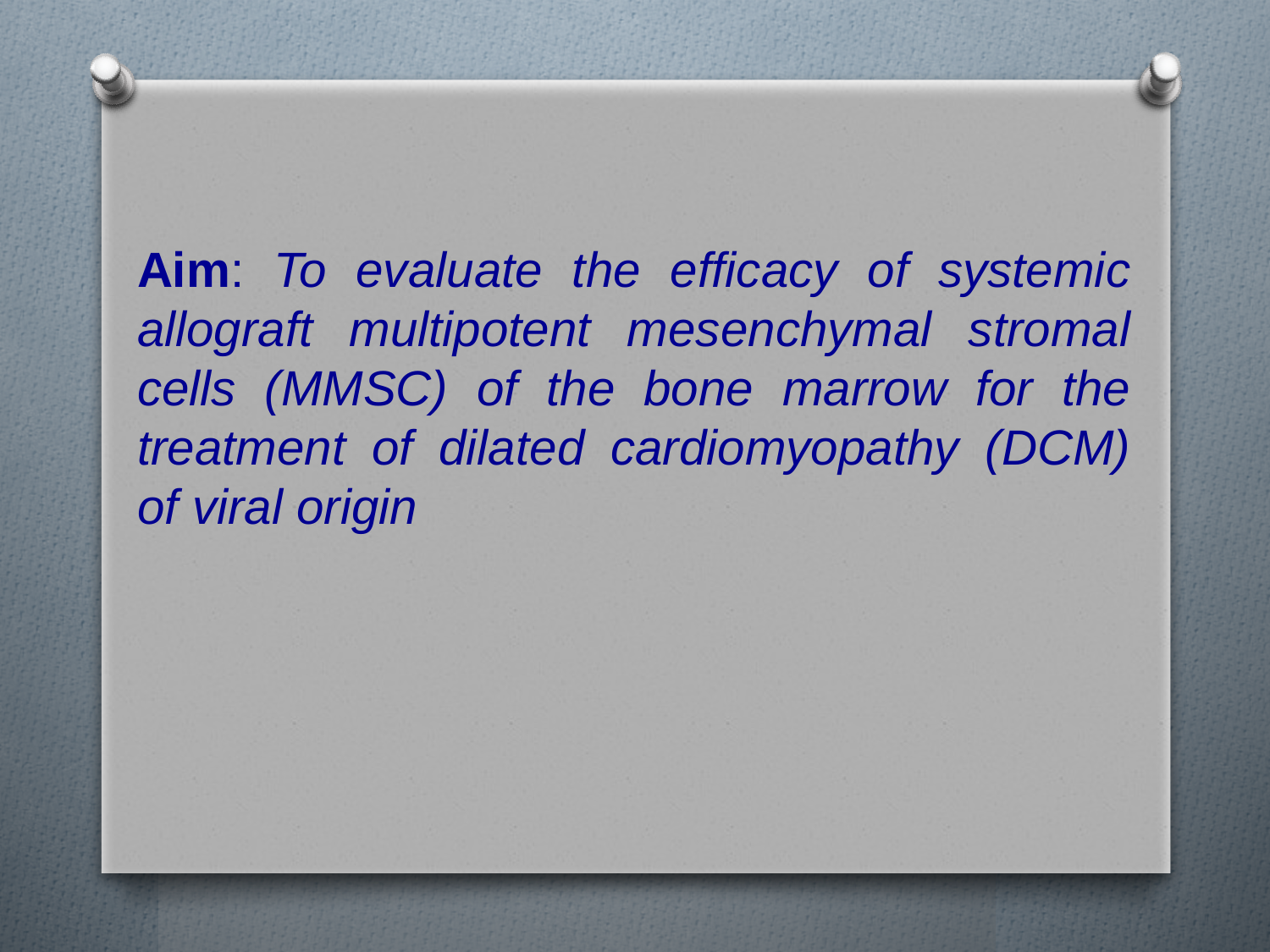

Aim: To evaluate the efficacy of systemic allograft multipotent mesenchymal stromal cells (MMSC) of the bone marrow for the treatment of dilated cardiomyopathy (DCM) of viral origin